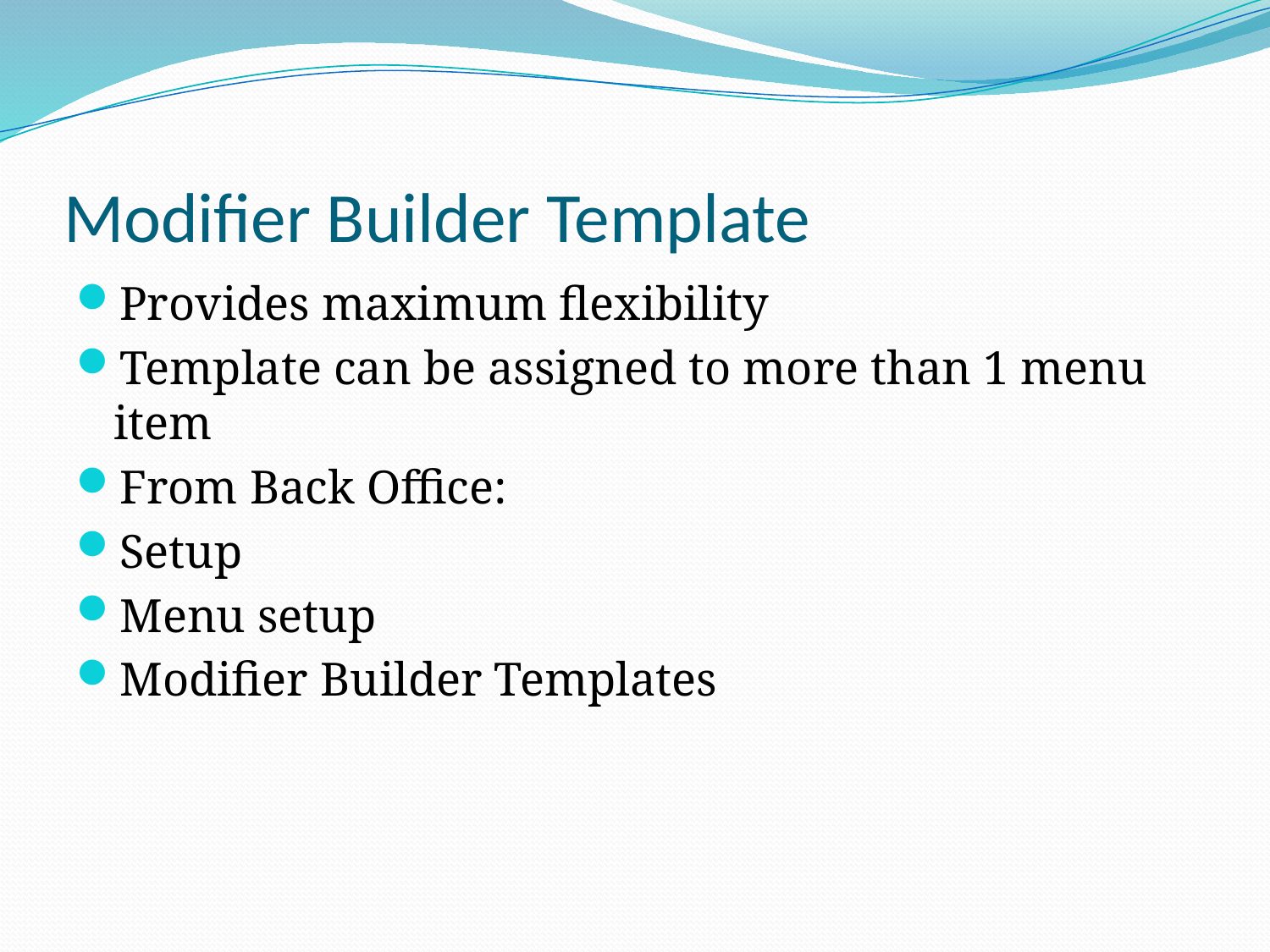

# Modifier Builder Template
Provides maximum flexibility
Template can be assigned to more than 1 menu item
From Back Office:
Setup
Menu setup
Modifier Builder Templates